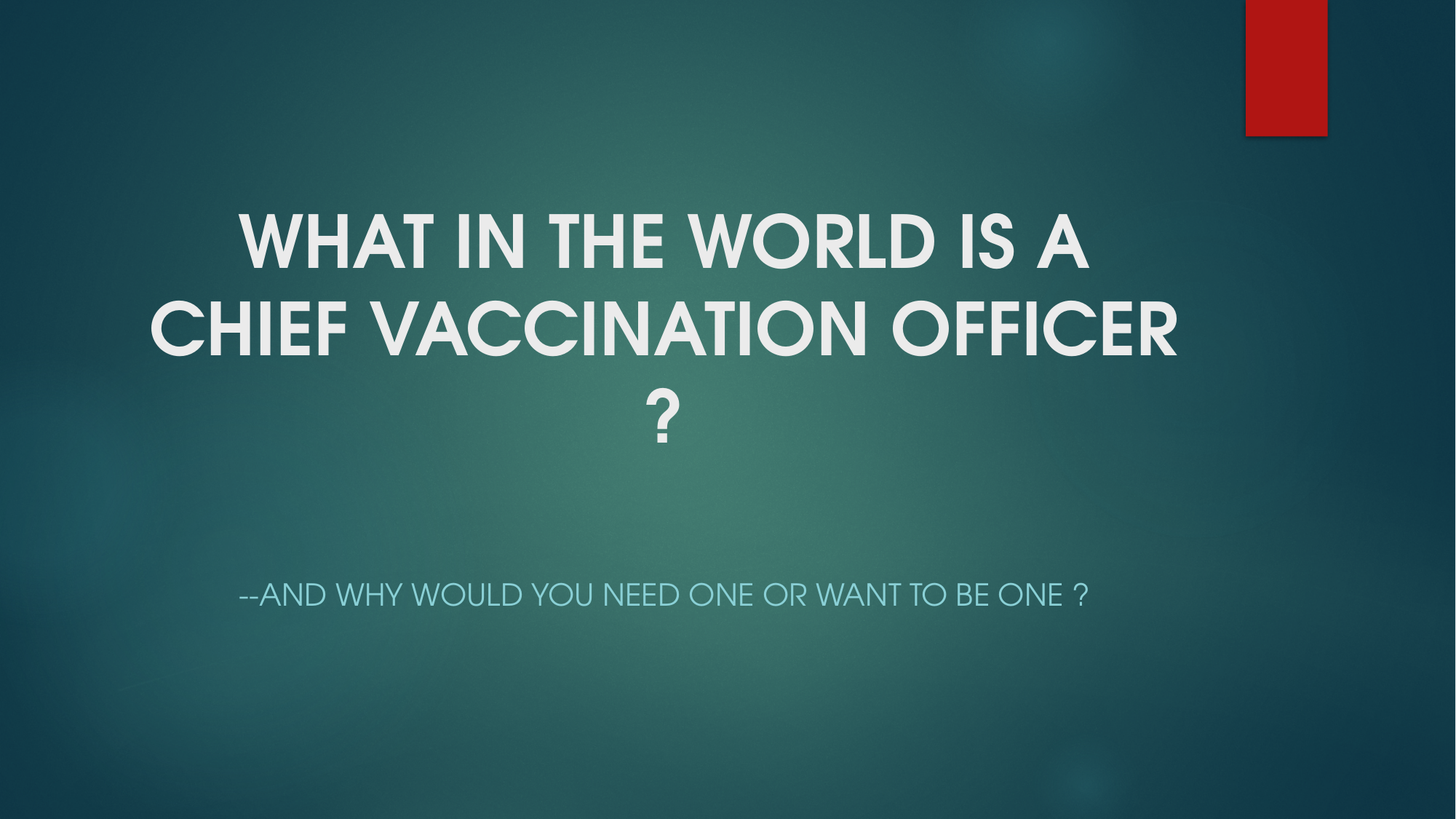

# WHAT IN THE WORLD IS A CHIEF VACCINATION OFFICER ?
--And Why would you need one or want to be one ?